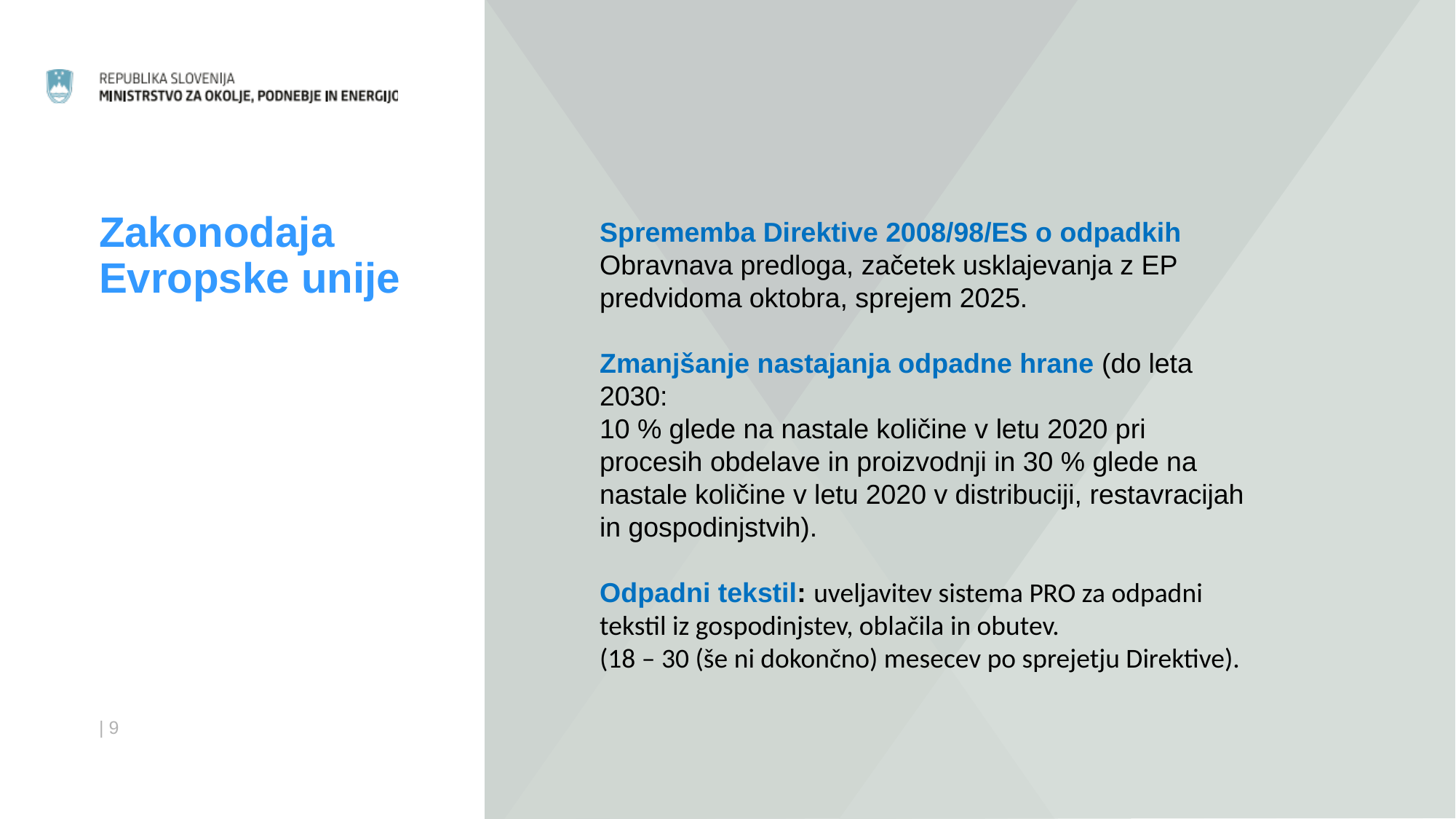

# Zakonodaja Evropske unije
Sprememba Direktive 2008/98/ES o odpadkih
Obravnava predloga, začetek usklajevanja z EP predvidoma oktobra, sprejem 2025.

Zmanjšanje nastajanja odpadne hrane (do leta 2030:
10 % glede na nastale količine v letu 2020 pri procesih obdelave in proizvodnji in 30 % glede na nastale količine v letu 2020 v distribuciji, restavracijah in gospodinjstvih).

Odpadni tekstil: uveljavitev sistema PRO za odpadni tekstil iz gospodinjstev, oblačila in obutev.
(18 – 30 (še ni dokončno) mesecev po sprejetju Direktive).

| 9